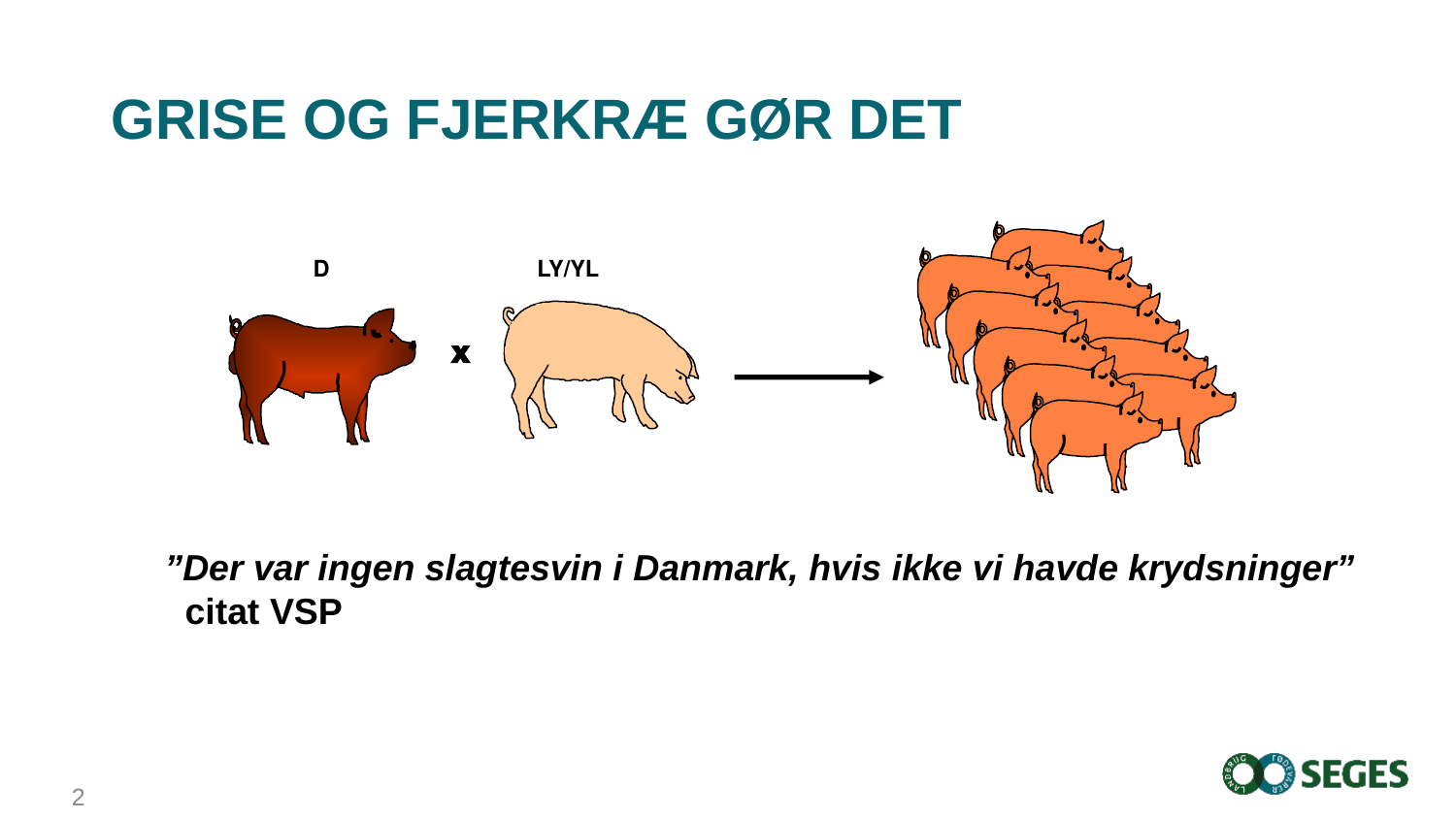

# GRISE OG FJERKRÆ GØR DET

D
LY/YL

X

”Der var ingen slagtesvin i Danmark, hvis ikke vi havde krydsninger”
  citat VSP
2..